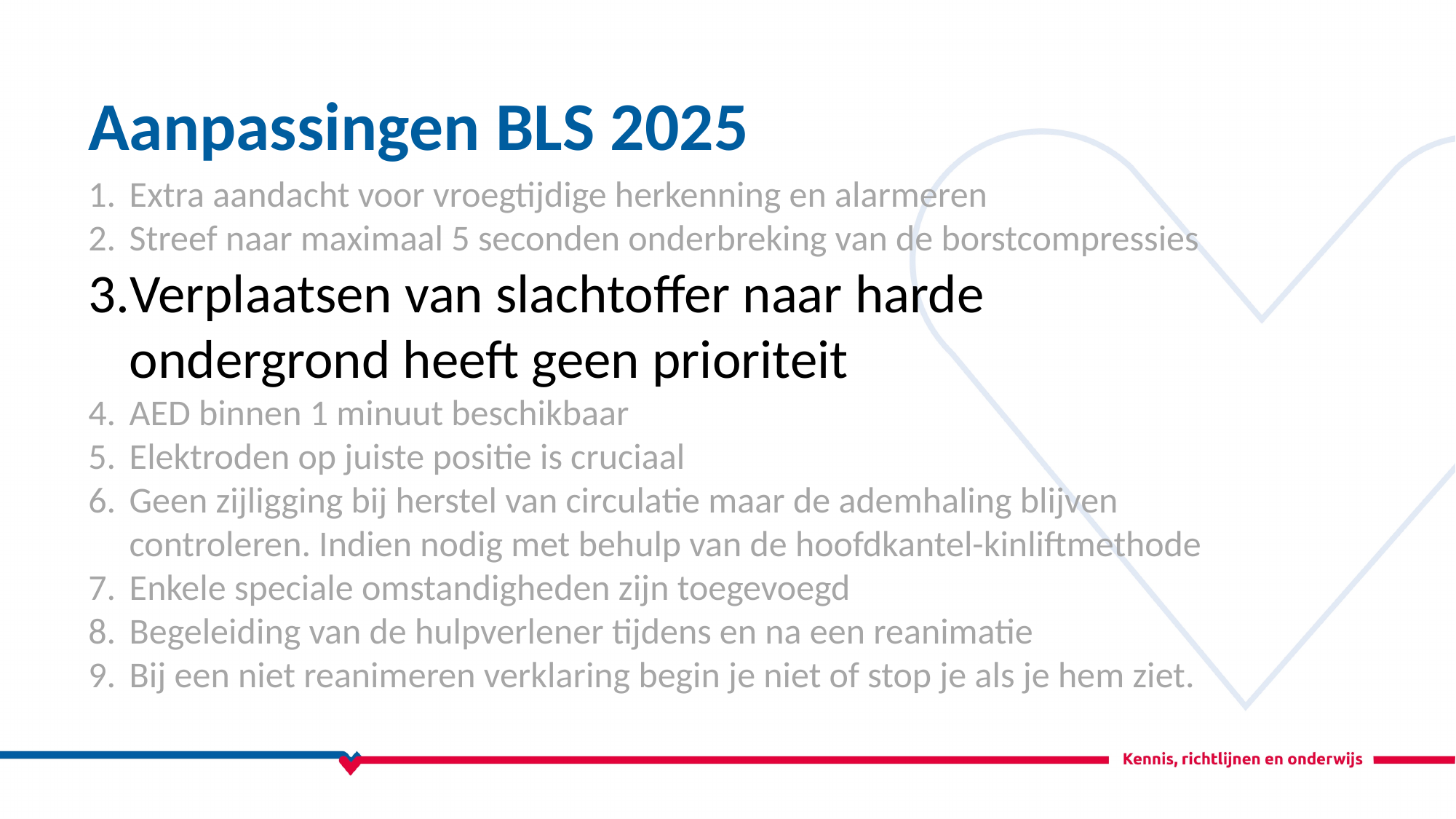

Aanpassingen BLS 2025

Extra aandacht voor vroegtijdige herkenning en alarmeren
Streef naar maximaal 5 seconden onderbreking van de borstcompressies
Verplaatsen van slachtoffer naar harde ondergrond heeft geen prioriteit
AED binnen 1 minuut beschikbaar
Elektroden op juiste positie is cruciaal
Geen zijligging bij herstel van circulatie maar de ademhaling blijven controleren. Indien nodig met behulp van de hoofdkantel-kinliftmethode
Enkele speciale omstandigheden zijn toegevoegd
Begeleiding van de hulpverlener tijdens en na een reanimatie
Bij een niet reanimeren verklaring begin je niet of stop je als je hem ziet.